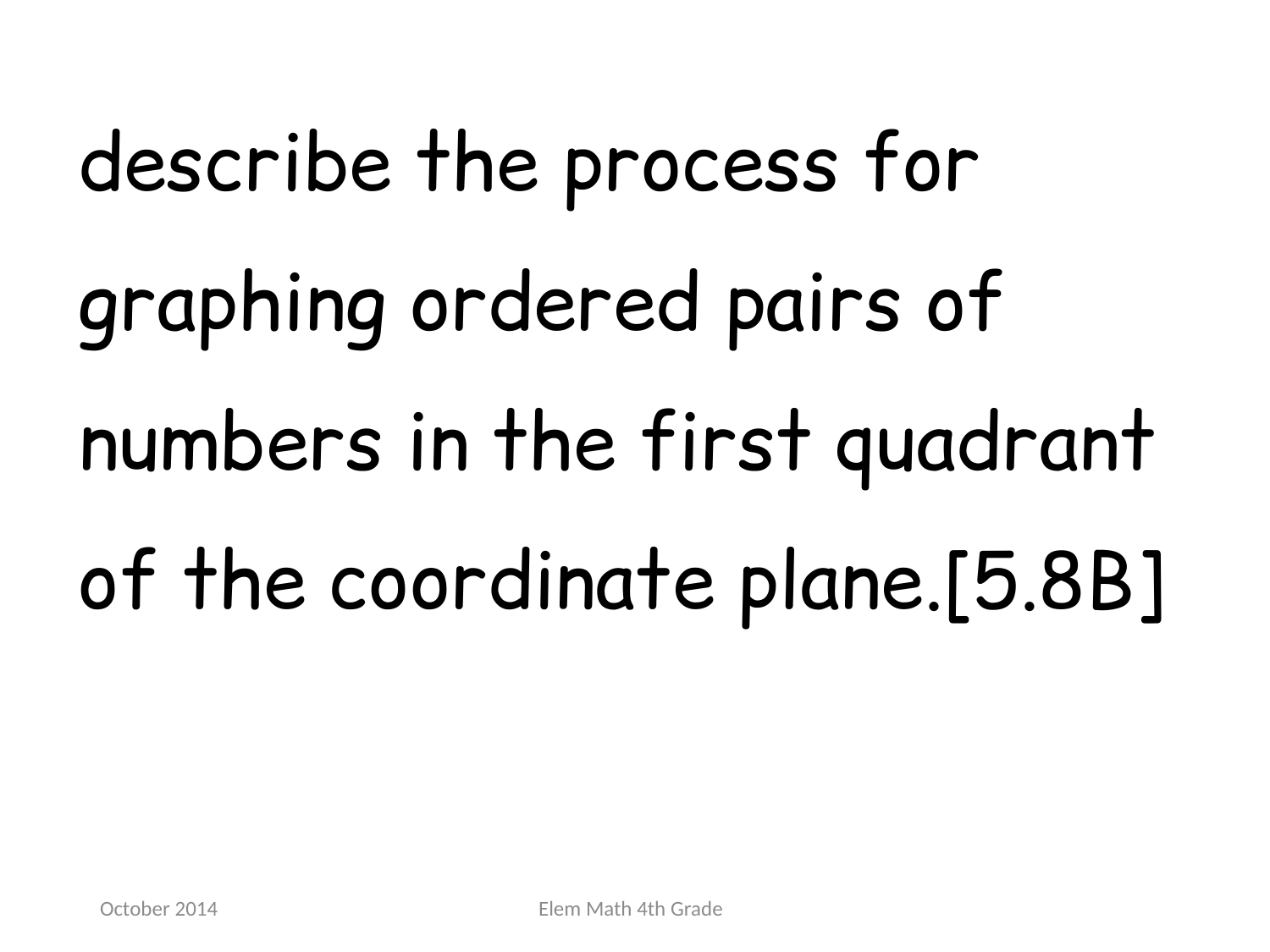

describe the process for graphing ordered pairs of numbers in the first quadrant of the coordinate plane.[5.8B]
October 2014
Elem Math 4th Grade